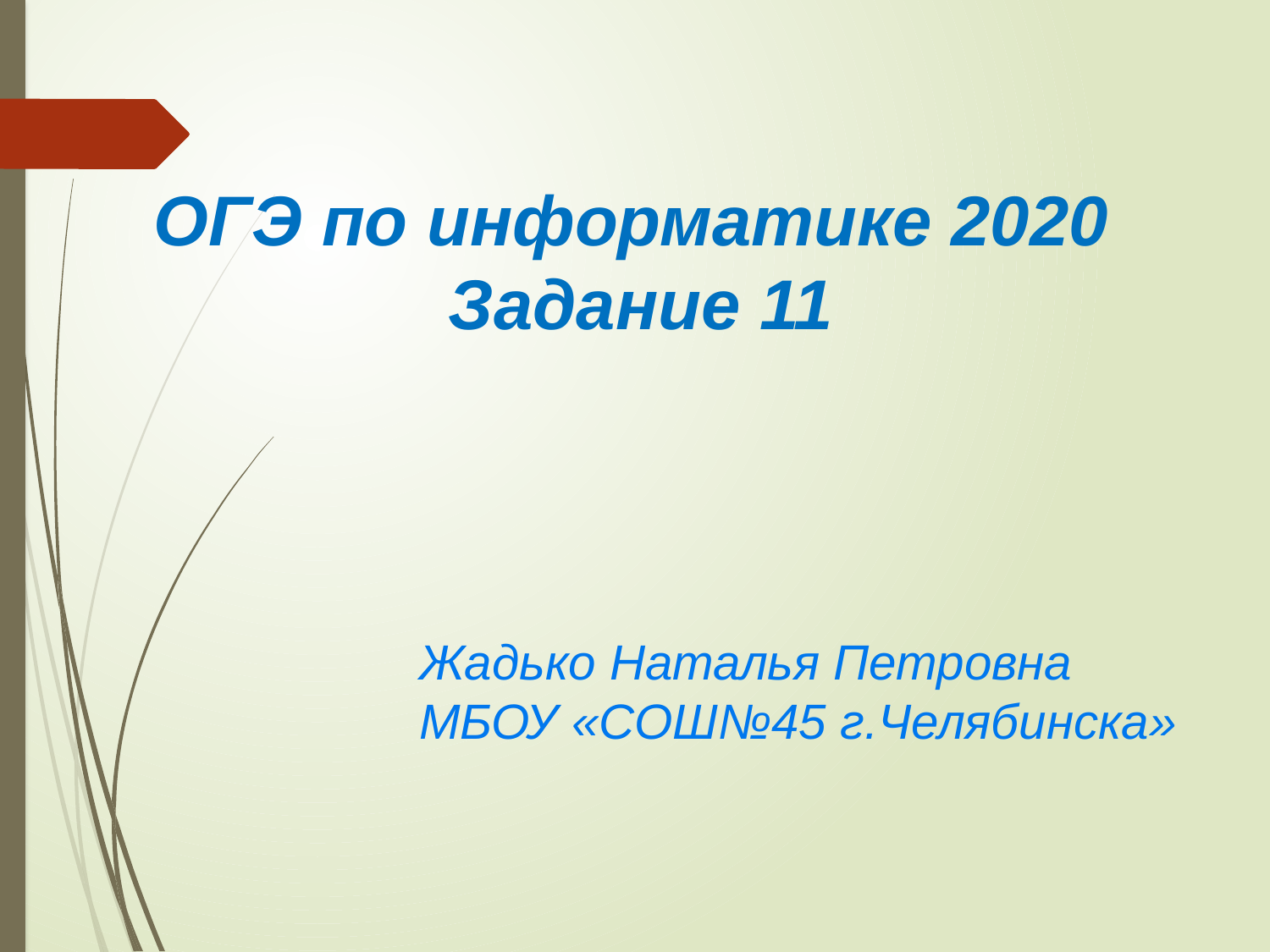

# ОГЭ по информатике 2020 Задание 11
Жадько Наталья Петровна
МБОУ «СОШ№45 г.Челябинска»